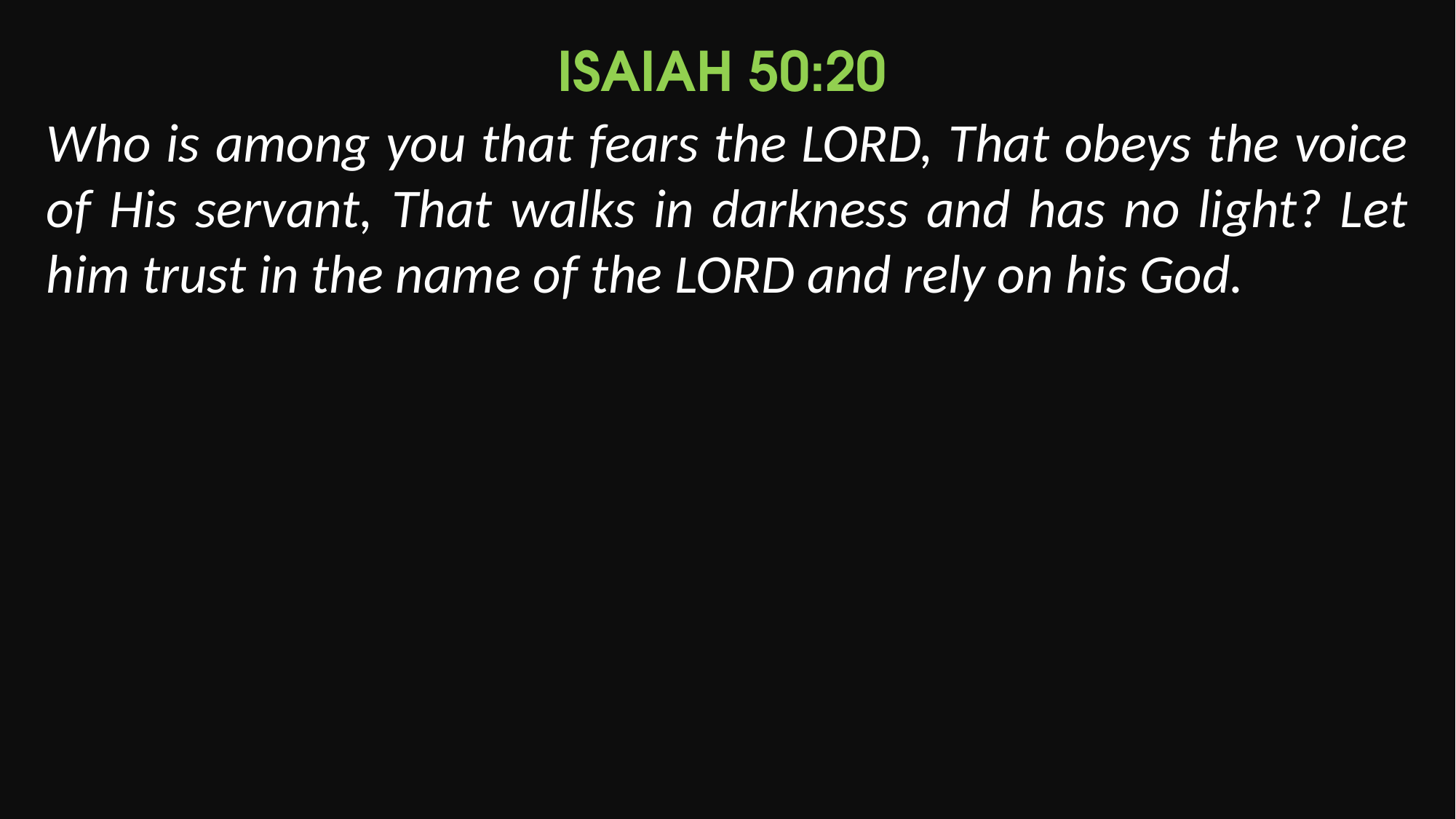

Isaiah 50:20
Who is among you that fears the LORD, That obeys the voice of His servant, That walks in darkness and has no light? Let him trust in the name of the LORD and rely on his God.